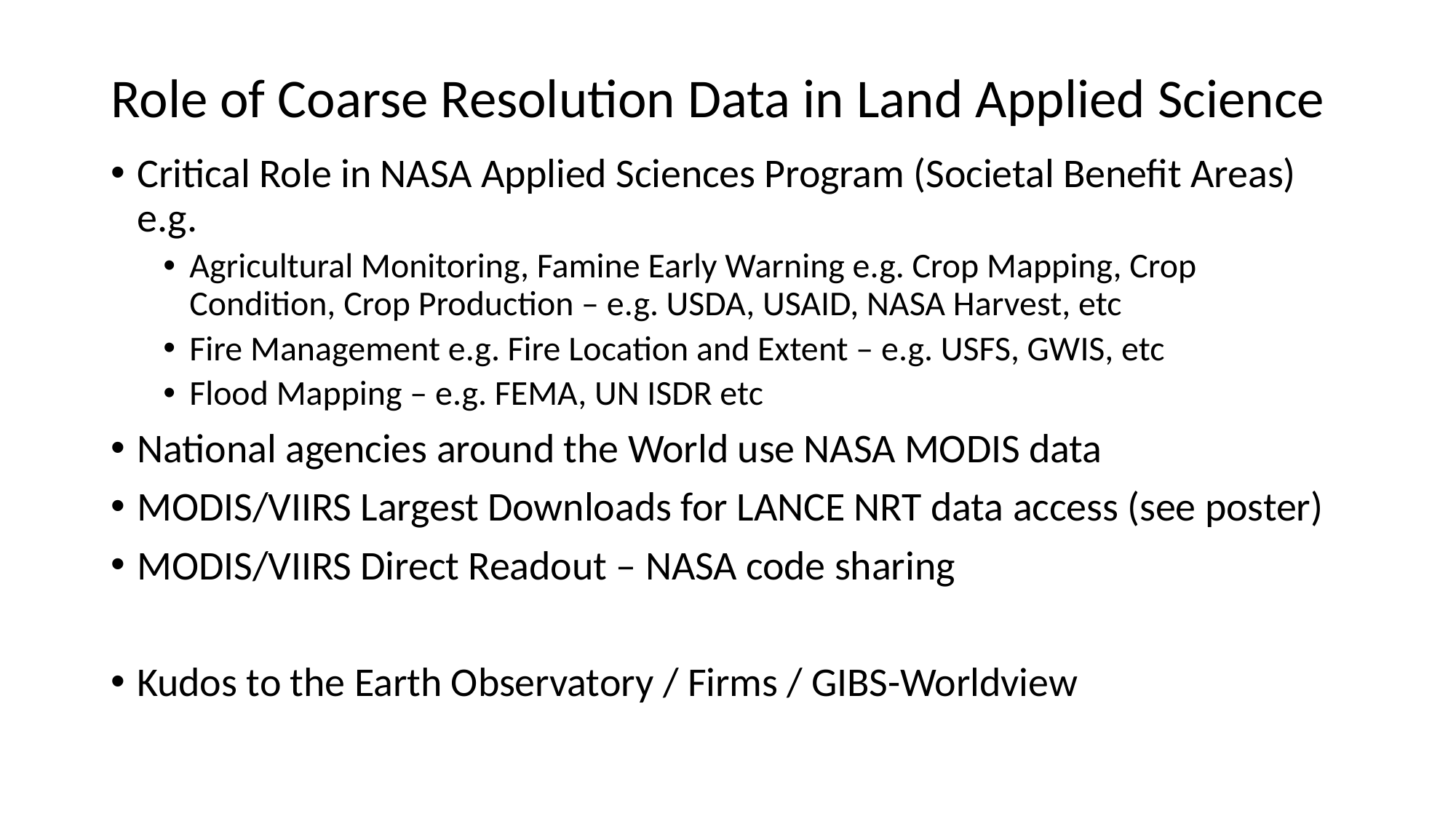

# Role of Coarse Resolution Data in Land Applied Science
Critical Role in NASA Applied Sciences Program (Societal Benefit Areas) e.g.
Agricultural Monitoring, Famine Early Warning e.g. Crop Mapping, Crop Condition, Crop Production – e.g. USDA, USAID, NASA Harvest, etc
Fire Management e.g. Fire Location and Extent – e.g. USFS, GWIS, etc
Flood Mapping – e.g. FEMA, UN ISDR etc
National agencies around the World use NASA MODIS data
MODIS/VIIRS Largest Downloads for LANCE NRT data access (see poster)
MODIS/VIIRS Direct Readout – NASA code sharing

Kudos to the Earth Observatory / Firms / GIBS-Worldview